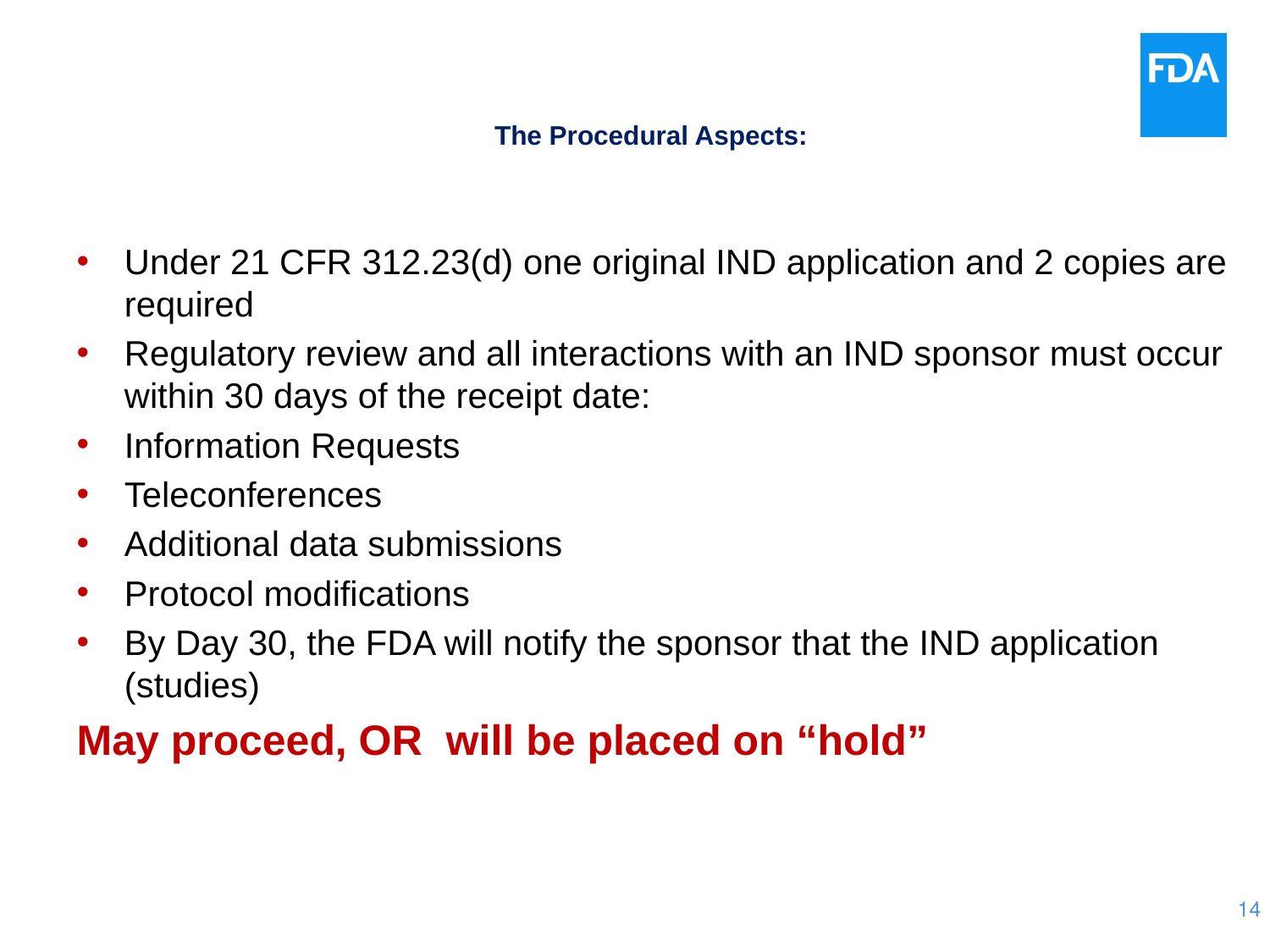

# The Procedural Aspects:

Under 21 CFR 312.23(d) one original IND application and 2 copies are required
Regulatory review and all interactions with an IND sponsor must occur within 30 days of the receipt date:
Information Requests
Teleconferences
Additional data submissions
Protocol modifications
By Day 30, the FDA will notify the sponsor that the IND application (studies)
May proceed, OR  will be placed on “hold”